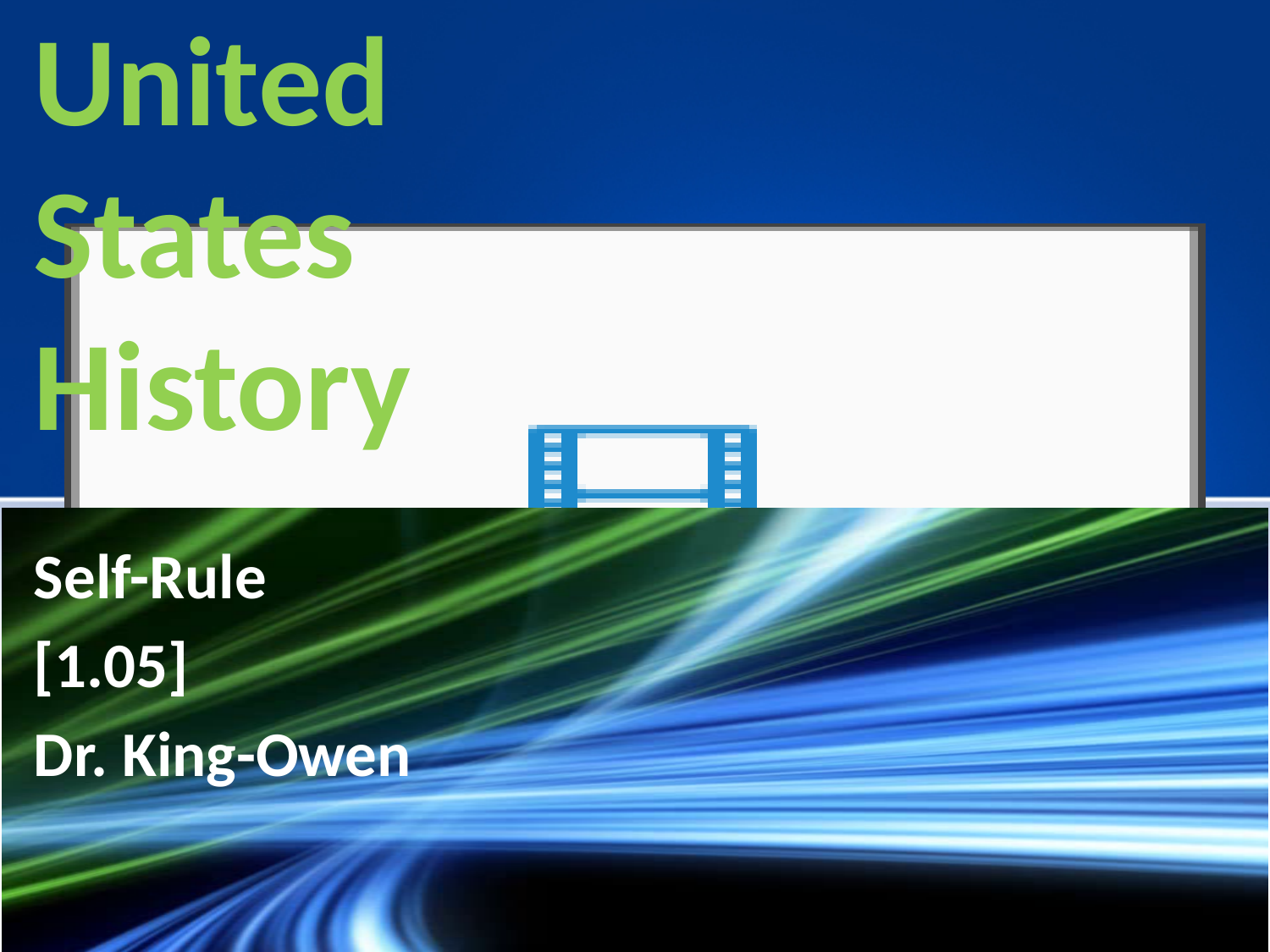

# United States History
Self-Rule
[1.05]
Dr. King-Owen